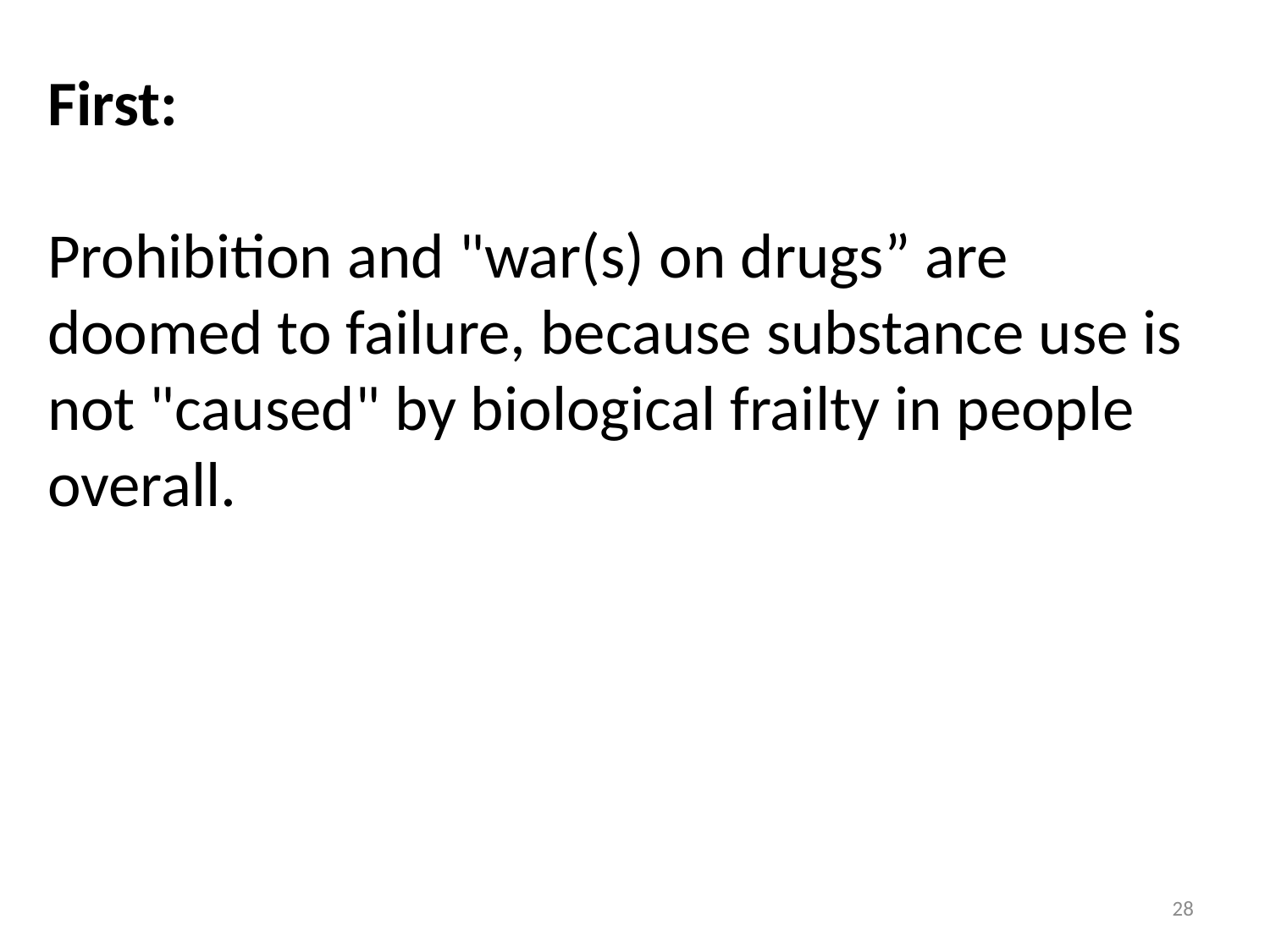

First:

Prohibition and "war(s) on drugs” are doomed to failure, because substance use is not "caused" by biological frailty in people overall.
28